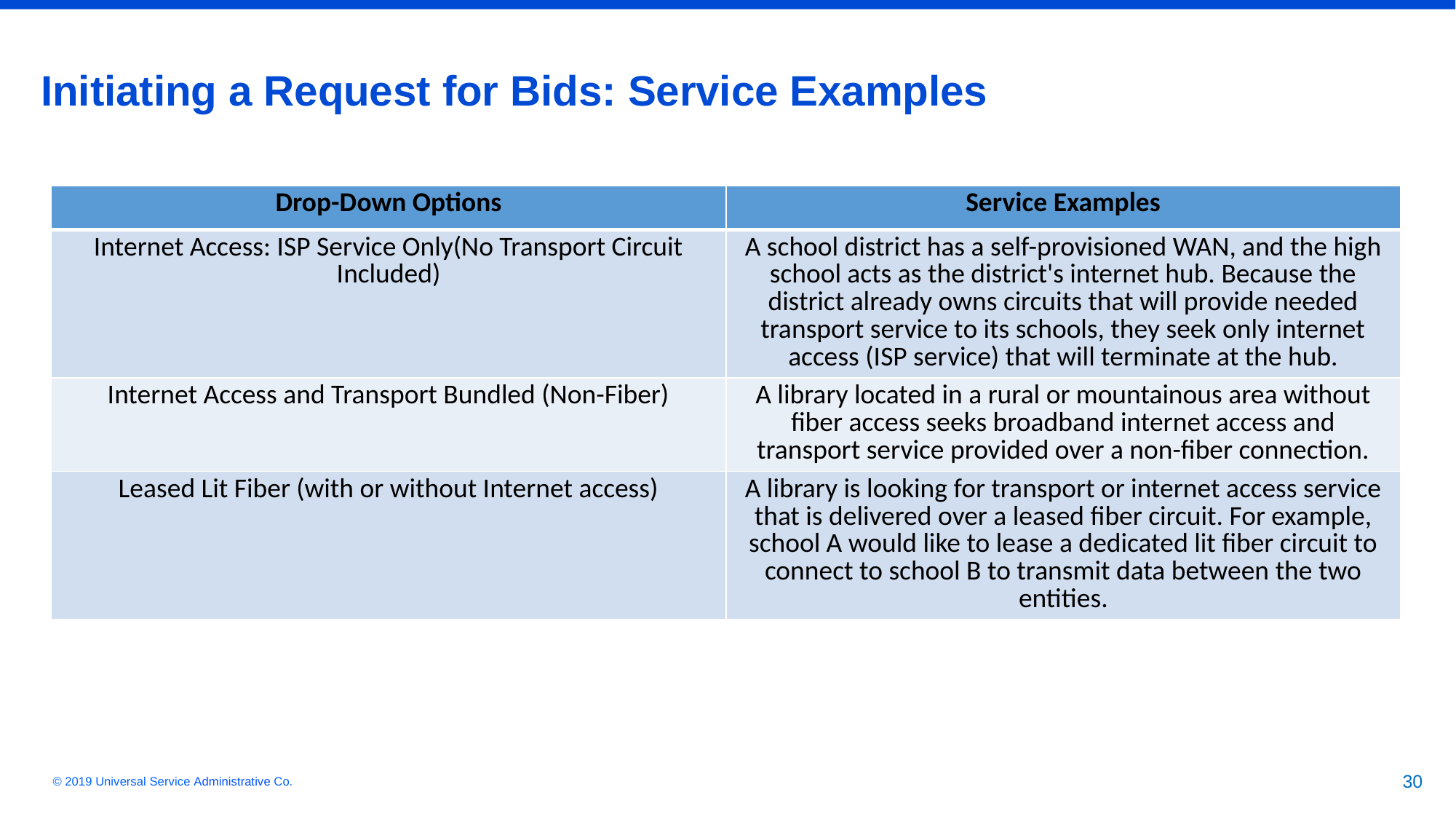

Initiating a Request for Bids: Service Examples
#
| Drop-Down Options | Service Examples |
| --- | --- |
| Internet Access: ISP Service Only(No Transport Circuit Included) | A school district has a self-provisioned WAN, and the high school acts as the district's internet hub. Because the district already owns circuits that will provide needed transport service to its schools, they seek only internet access (ISP service) that will terminate at the hub. |
| Internet Access and Transport Bundled (Non-Fiber) | A library located in a rural or mountainous area without fiber access seeks broadband internet access and transport service provided over a non-fiber connection. |
| Leased Lit Fiber (with or without Internet access) | A library is looking for transport or internet access service that is delivered over a leased fiber circuit. For example, school A would like to lease a dedicated lit fiber circuit to connect to school B to transmit data between the two entities. |
© 2019 Universal Service Administrative Co.
30